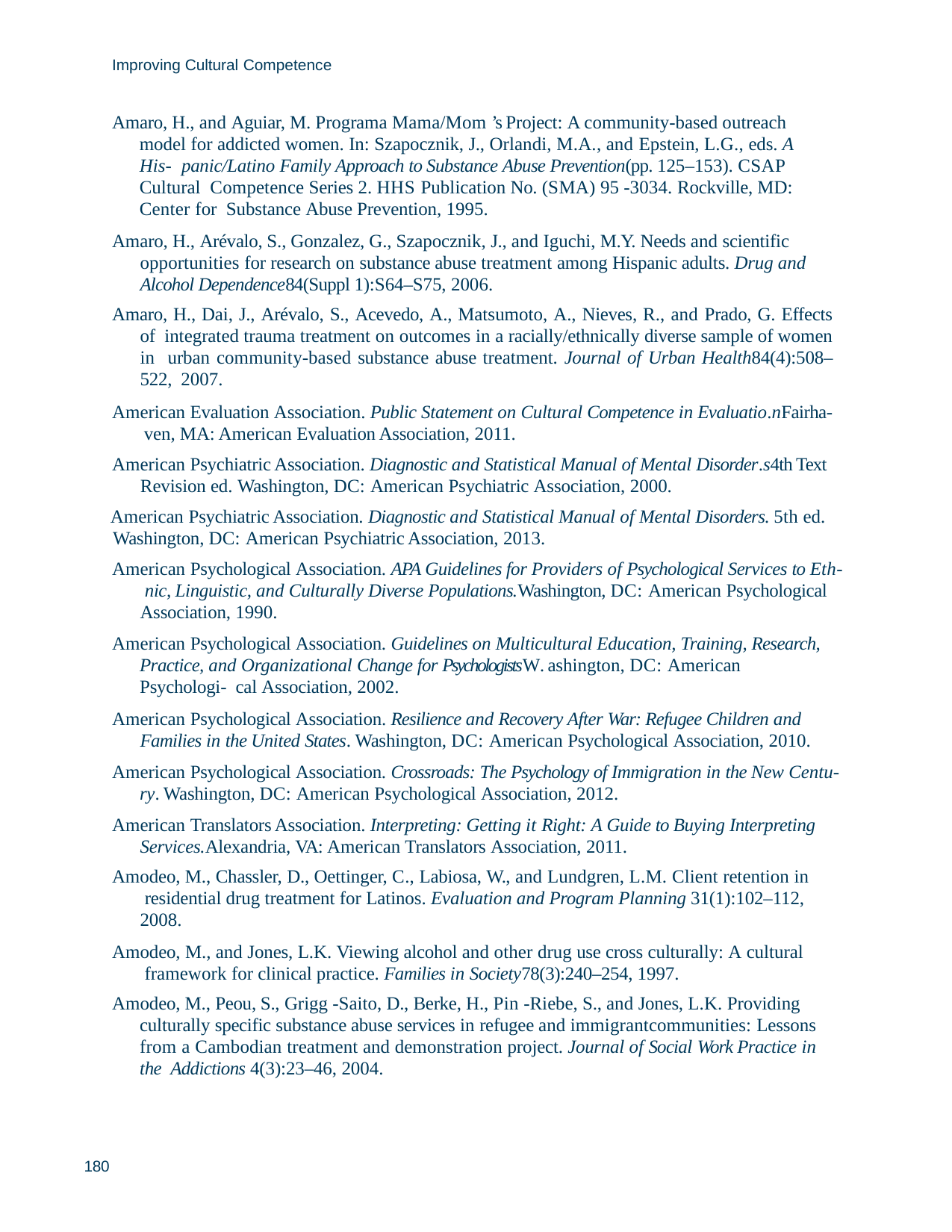

Improving Cultural Competence

Amaro, H., and Aguiar, M. Programa Mama/Mom ’s Project: A community-based outreach  model for addicted women. In: Szapocznik, J., Orlandi, M.A., and Epstein, L.G., eds. A His-  panic/Latino Family Approach to Substance Abuse Prevention(pp. 125–153). CSAP Cultural  Competence Series 2. HHS Publication No. (SMA) 95 -3034. Rockville, MD: Center for  Substance Abuse Prevention, 1995.
Amaro, H., Arévalo, S., Gonzalez, G., Szapocznik, J., and Iguchi, M.Y. Needs and scientific  opportunities for research on substance abuse treatment among Hispanic adults. Drug and  Alcohol Dependence84(Suppl 1):S64–S75, 2006.
Amaro, H., Dai, J., Arévalo, S., Acevedo, A., Matsumoto, A., Nieves, R., and Prado, G. Effects of  integrated trauma treatment on outcomes in a racially/ethnically diverse sample of women in  urban community-based substance abuse treatment. Journal of Urban Health84(4):508–522,  2007.
American Evaluation Association. Public Statement on Cultural Competence in Evaluatio.nFairha-  ven, MA: American Evaluation Association, 2011.
American Psychiatric Association. Diagnostic and Statistical Manual of Mental Disorder.s4th Text  Revision ed. Washington, DC: American Psychiatric Association, 2000.
American Psychiatric Association. Diagnostic and Statistical Manual of Mental Disorders. 5th ed.
Washington, DC: American Psychiatric Association, 2013.
American Psychological Association. APA Guidelines for Providers of Psychological Services to Eth-  nic, Linguistic, and Culturally Diverse Populations.Washington, DC: American Psychological  Association, 1990.
American Psychological Association. Guidelines on Multicultural Education, Training, Research,  Practice, and Organizational Change for PsychologistsW. ashington, DC: American Psychologi-  cal Association, 2002.
American Psychological Association. Resilience and Recovery After War: Refugee Children and  Families in the United States. Washington, DC: American Psychological Association, 2010.
American Psychological Association. Crossroads: The Psychology of Immigration in the New Centu-  ry. Washington, DC: American Psychological Association, 2012.
American Translators Association. Interpreting: Getting it Right: A Guide to Buying Interpreting  Services.Alexandria, VA: American Translators Association, 2011.
Amodeo, M., Chassler, D., Oettinger, C., Labiosa, W., and Lundgren, L.M. Client retention in  residential drug treatment for Latinos. Evaluation and Program Planning 31(1):102–112,  2008.
Amodeo, M., and Jones, L.K. Viewing alcohol and other drug use cross culturally: A cultural  framework for clinical practice. Families in Society78(3):240–254, 1997.
Amodeo, M., Peou, S., Grigg -Saito, D., Berke, H., Pin -Riebe, S., and Jones, L.K. Providing  culturally specific substance abuse services in refugee and immigrantcommunities: Lessons  from a Cambodian treatment and demonstration project. Journal of Social Work Practice in the  Addictions 4(3):23–46, 2004.
180